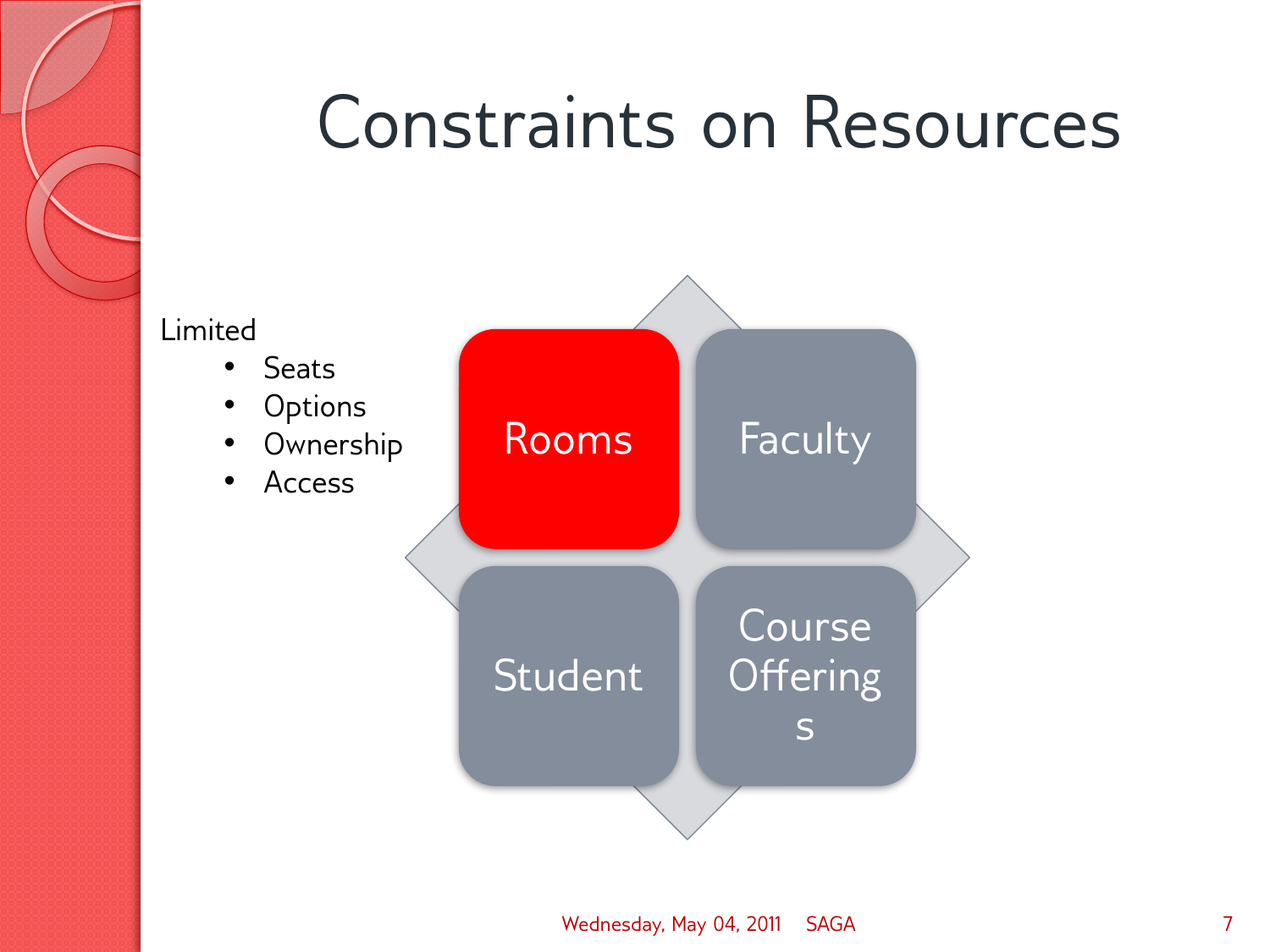

# Constraints on Resources

Limited
Seats
Options
Ownership
Access

Rooms
Faculty
Student
Course Offerings
Wednesday, May 04, 2011
SAGA
7